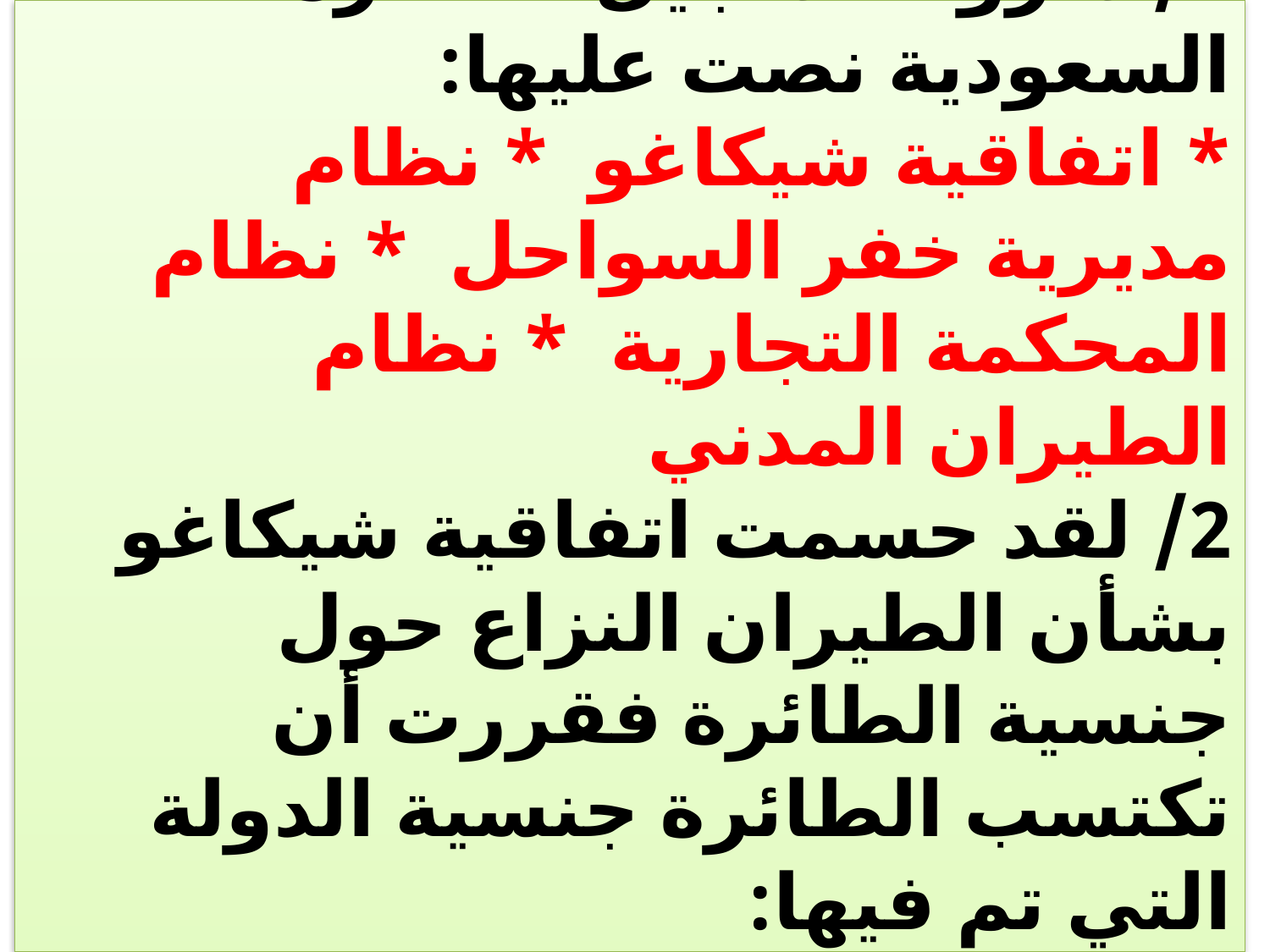

# نماذج من الأسئلة 1/ شروط تسجيل الطائرة السعودية نصت عليها: * اتفاقية شيكاغو  * نظام مديرية خفر السواحل  * نظام المحكمة التجارية  * نظام الطيران المدني 2/ لقد حسمت اتفاقية شيكاغو بشأن الطيران النزاع حول جنسية الطائرة فقررت أن تكتسب الطائرة جنسية الدولة التي تم فيها: * بنائها  * تسجيلها  * شحن بضائعها